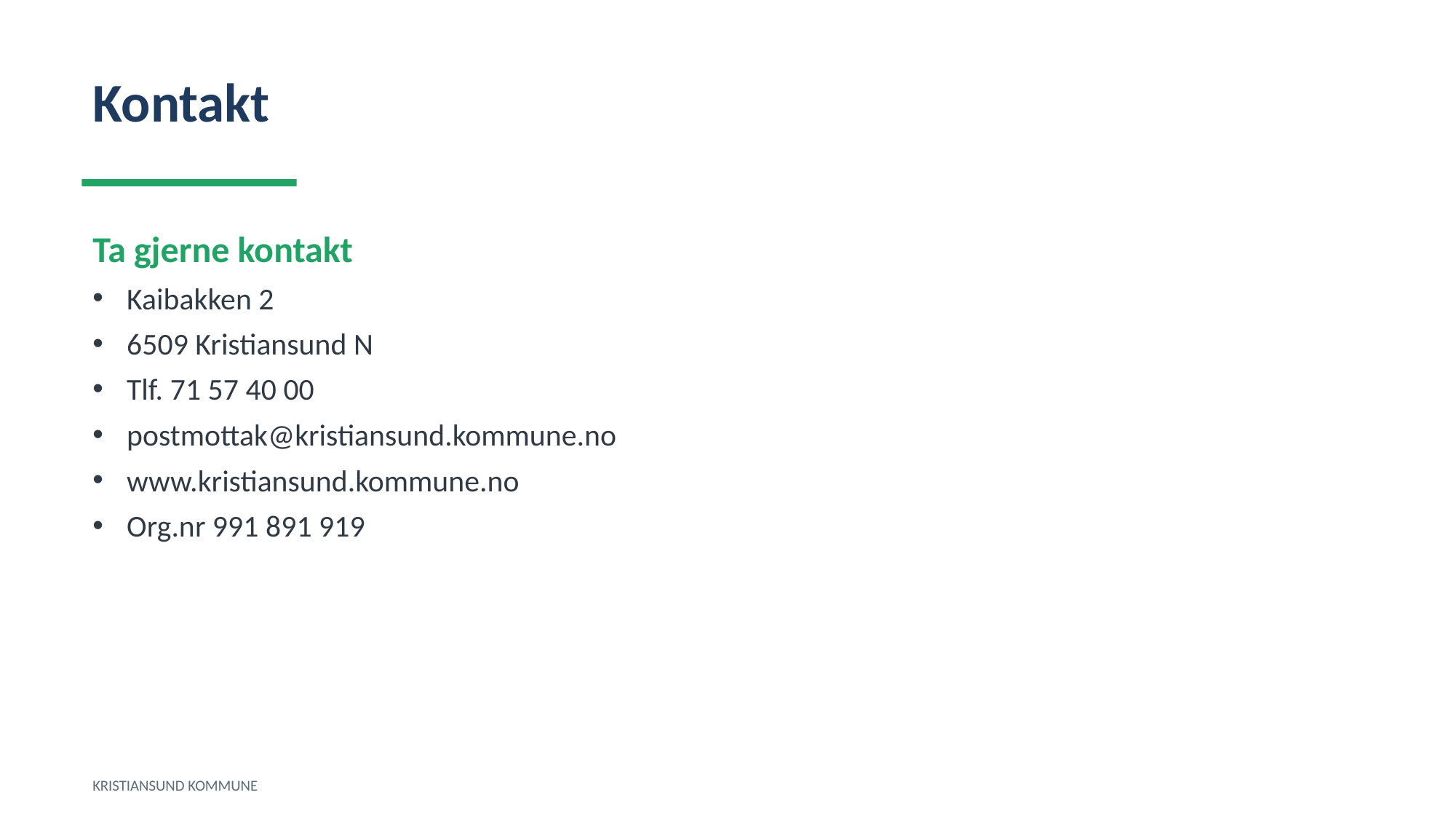

Kontakt

Ta gjerne kontakt
Kaibakken 2
6509 Kristiansund N
Tlf. 71 57 40 00
postmottak@kristiansund.kommune.no
www.kristiansund.kommune.no
Org.nr 991 891 919
KRISTIANSUND KOMMUNE